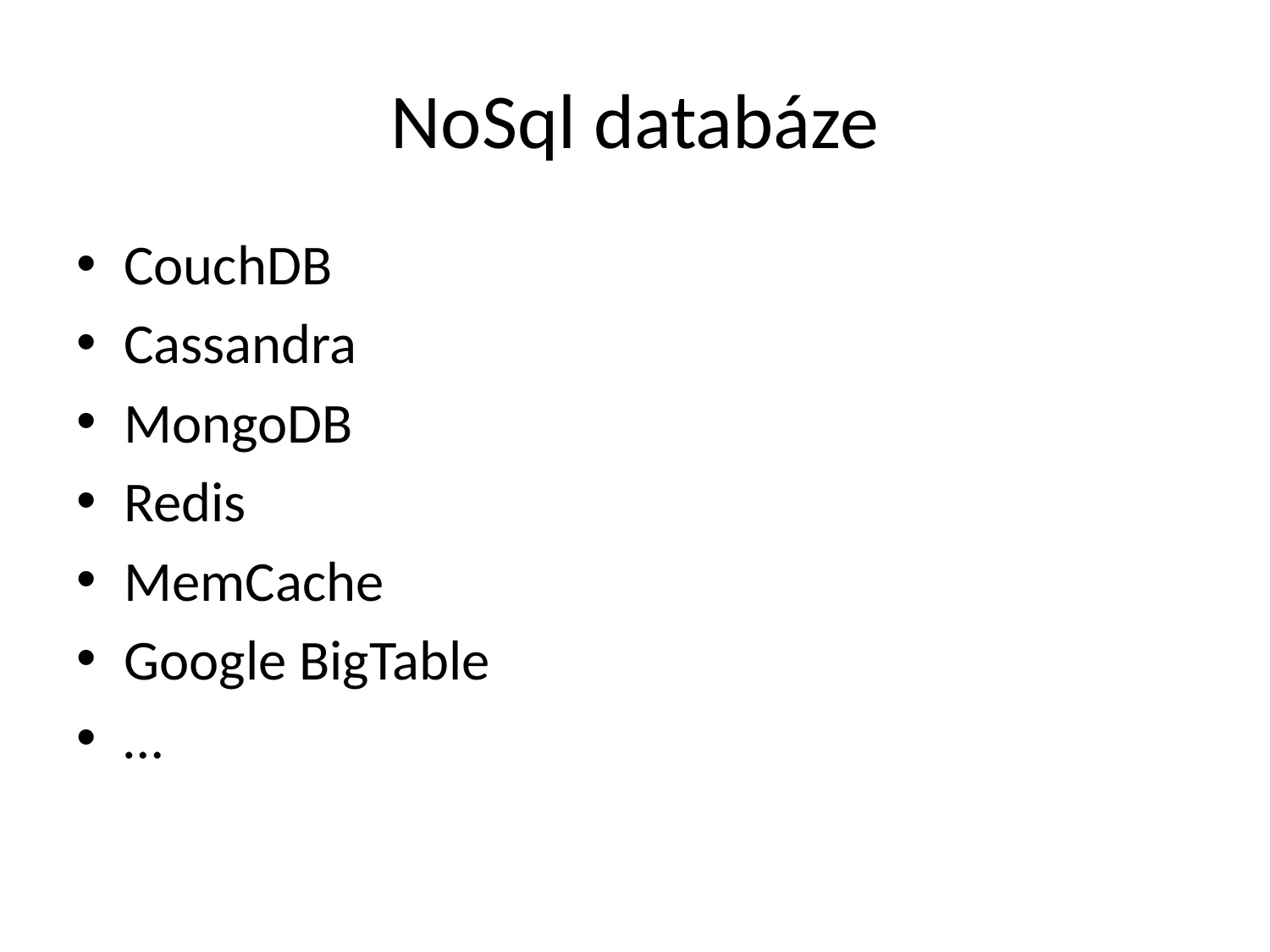

# NoSql databáze
CouchDB
Cassandra
MongoDB
Redis
MemCache
Google BigTable
…